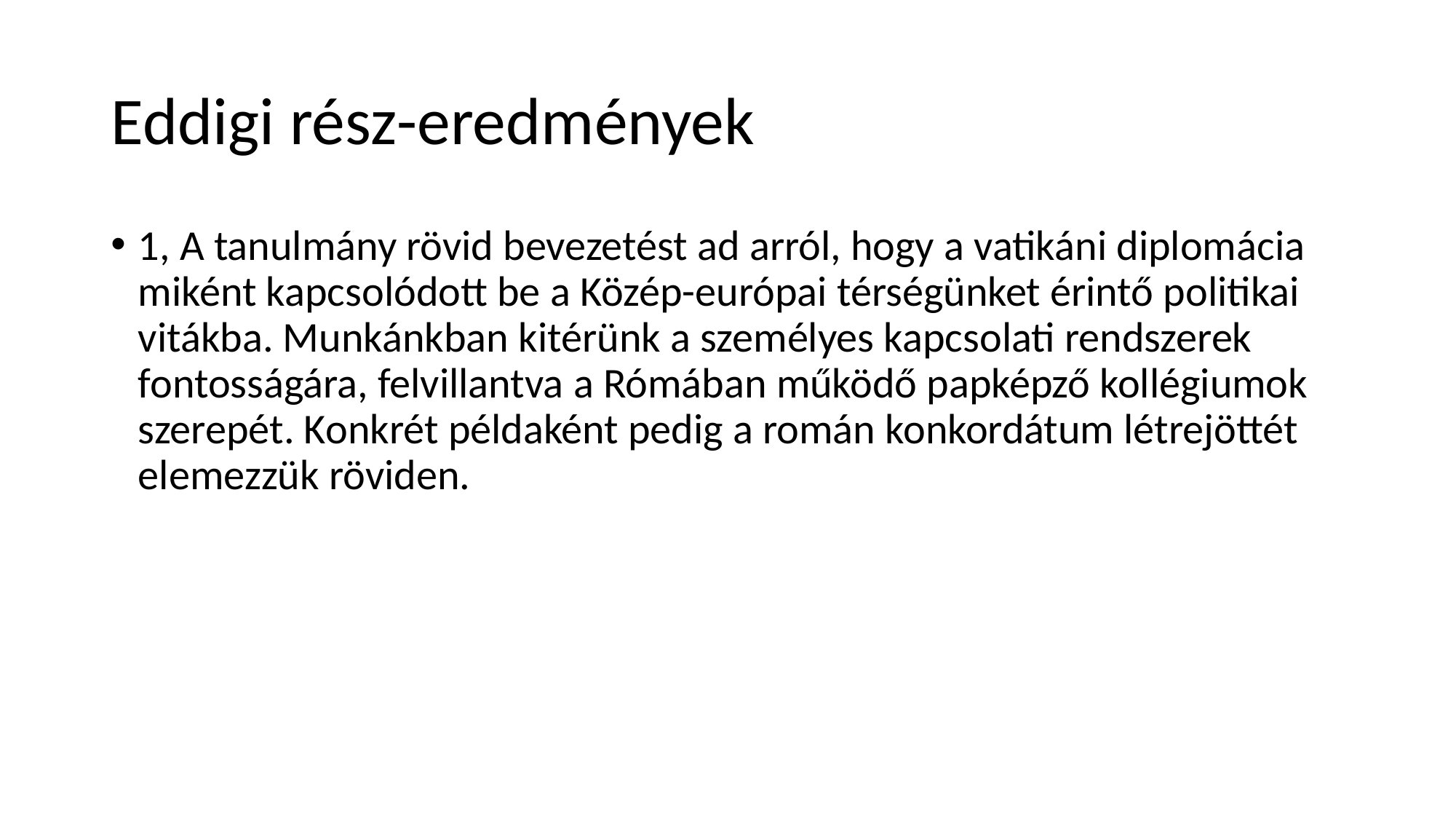

# Eddigi rész-eredmények
1, A tanulmány rövid bevezetést ad arról, hogy a vatikáni diplomácia miként kapcsolódott be a Közép-európai térségünket érintő politikai vitákba. Munkánkban kitérünk a személyes kapcsolati rendszerek fontosságára, felvillantva a Rómában működő papképző kollégiumok szerepét. Konkrét példaként pedig a román konkordátum létrejöttét elemezzük röviden.